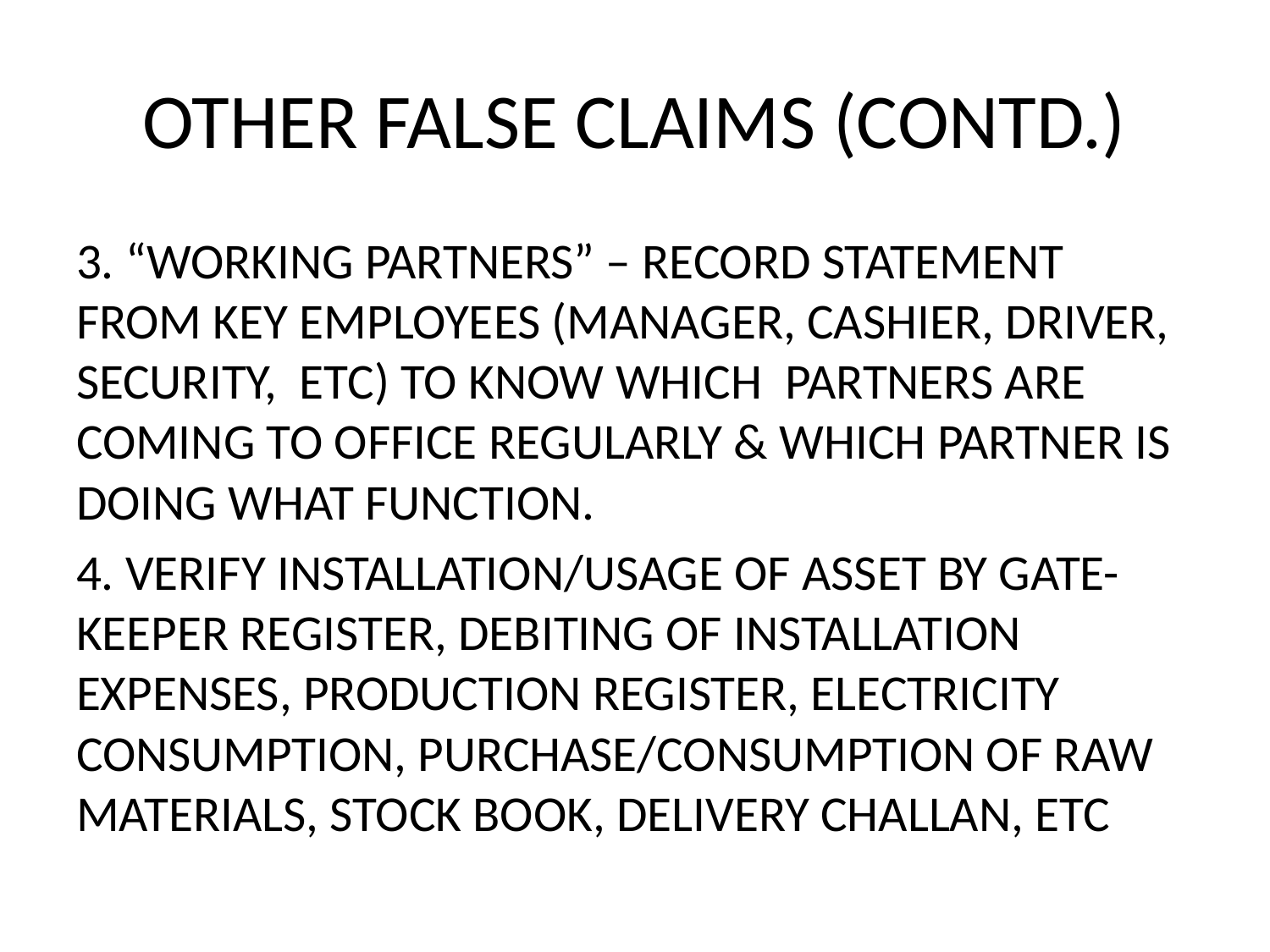

# OTHER FALSE CLAIMS (CONTD.)
3. “WORKING PARTNERS” – RECORD STATEMENT FROM KEY EMPLOYEES (MANAGER, CASHIER, DRIVER, SECURITY,  ETC) TO KNOW WHICH  PARTNERS ARE COMING TO OFFICE REGULARLY & WHICH PARTNER IS DOING WHAT FUNCTION.
4. VERIFY INSTALLATION/USAGE OF ASSET BY GATE-KEEPER REGISTER, DEBITING OF INSTALLATION EXPENSES, PRODUCTION REGISTER, ELECTRICITY CONSUMPTION, PURCHASE/CONSUMPTION OF RAW MATERIALS, STOCK BOOK, DELIVERY CHALLAN, ETC